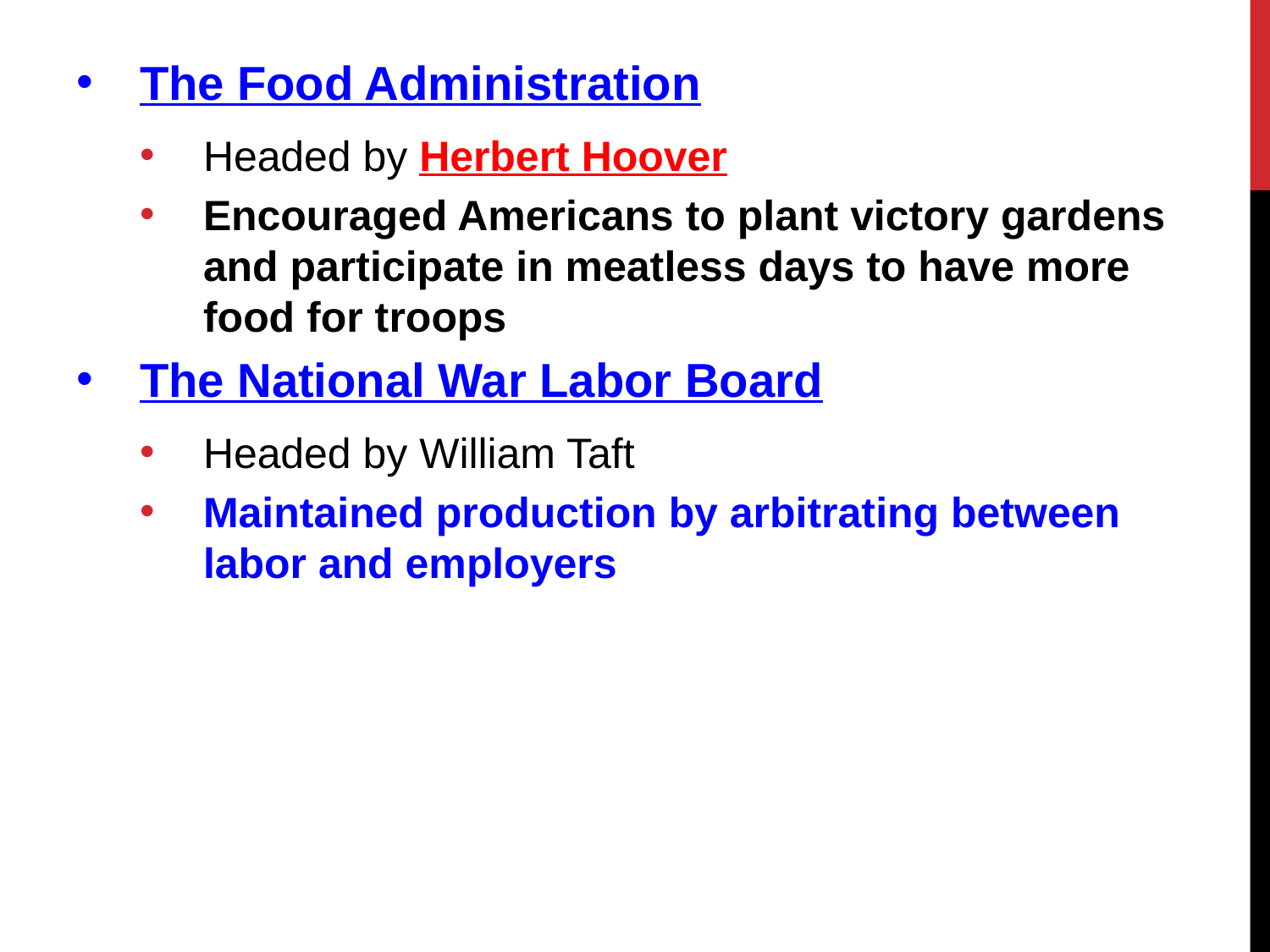

The Food Administration
Headed by Herbert Hoover
Encouraged Americans to plant victory gardens and participate in meatless days to have more food for troops
The National War Labor Board
Headed by William Taft
Maintained production by arbitrating between labor and employers